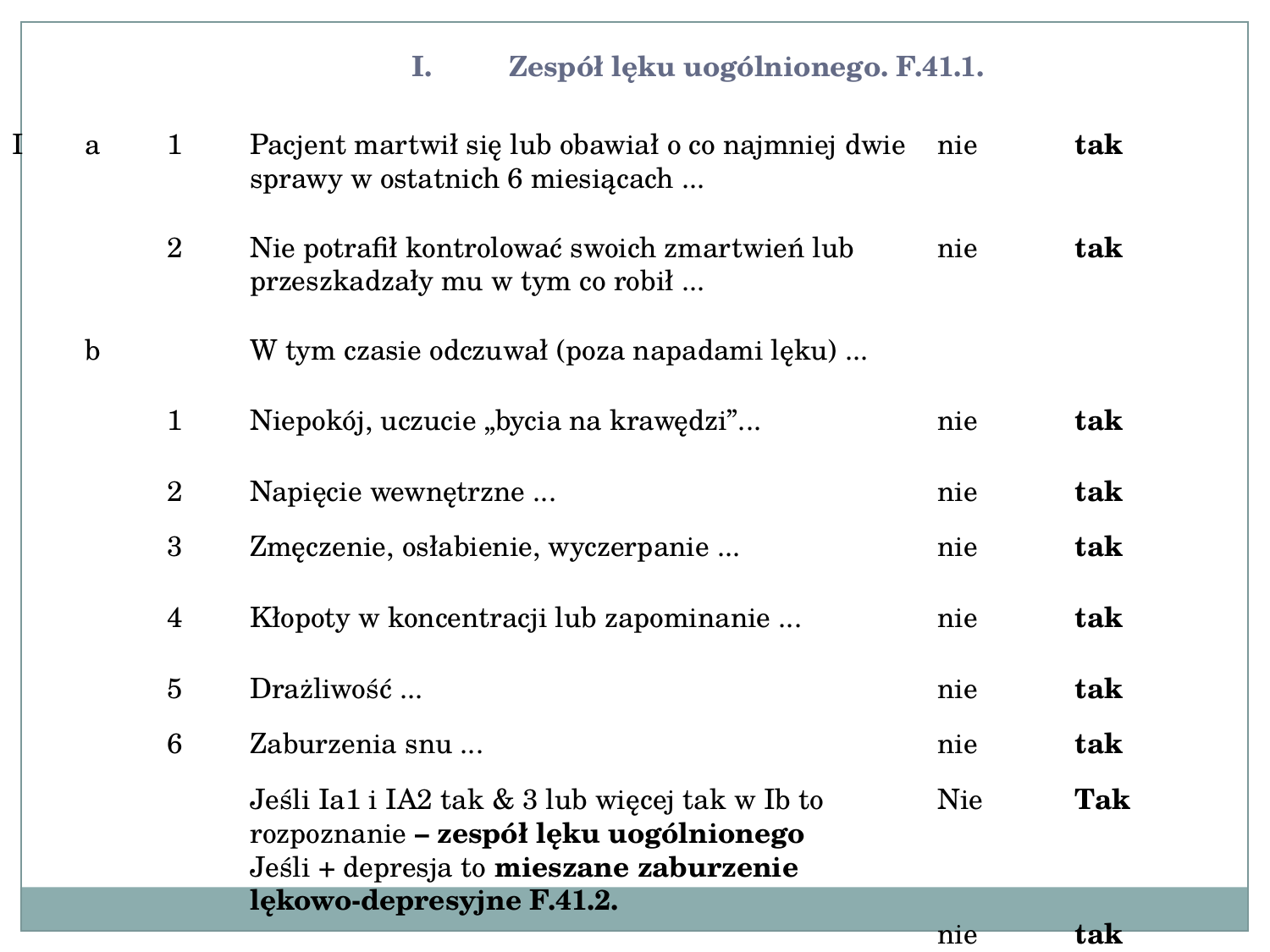

I.                   Zespół leku uogólnionego. F.41.1.

I.                   Zespół lęku uogólnionego. F.41.1.

I

a

1

Pacjent martwił się lub obawiał o co najmniej dwie sprawy w ostatnich 6 miesiącach ...

nie

tak

2

Nie potrafił kontrolować swoich zmartwień lub przeszkadzały mu w tym co robił ...

nie

tak

b

W tym czasie odczuwał (poza napadami lęku) ...

1

Niepokój, uczucie „bycia na krawędzi”...

nie

tak

2

Napięcie wewnętrzne ...

nie

tak

3

Zmęczenie, osłabienie, wyczerpanie ...

nie

tak

4

Kłopoty w koncentracji lub zapominanie ...

nie

tak

5

Drażliwość ...

nie

tak

6

Zaburzenia snu ...

nie

tak

Jeśli Ia1 i IA2 tak & 3 lub więcej tak w Ib to rozpoznanie – zespół lęku uogólnionego
Jeśli + depresja to mieszane zaburzenie lękowo-depresyjne F.41.2.

Nie

nie

Tak

tak